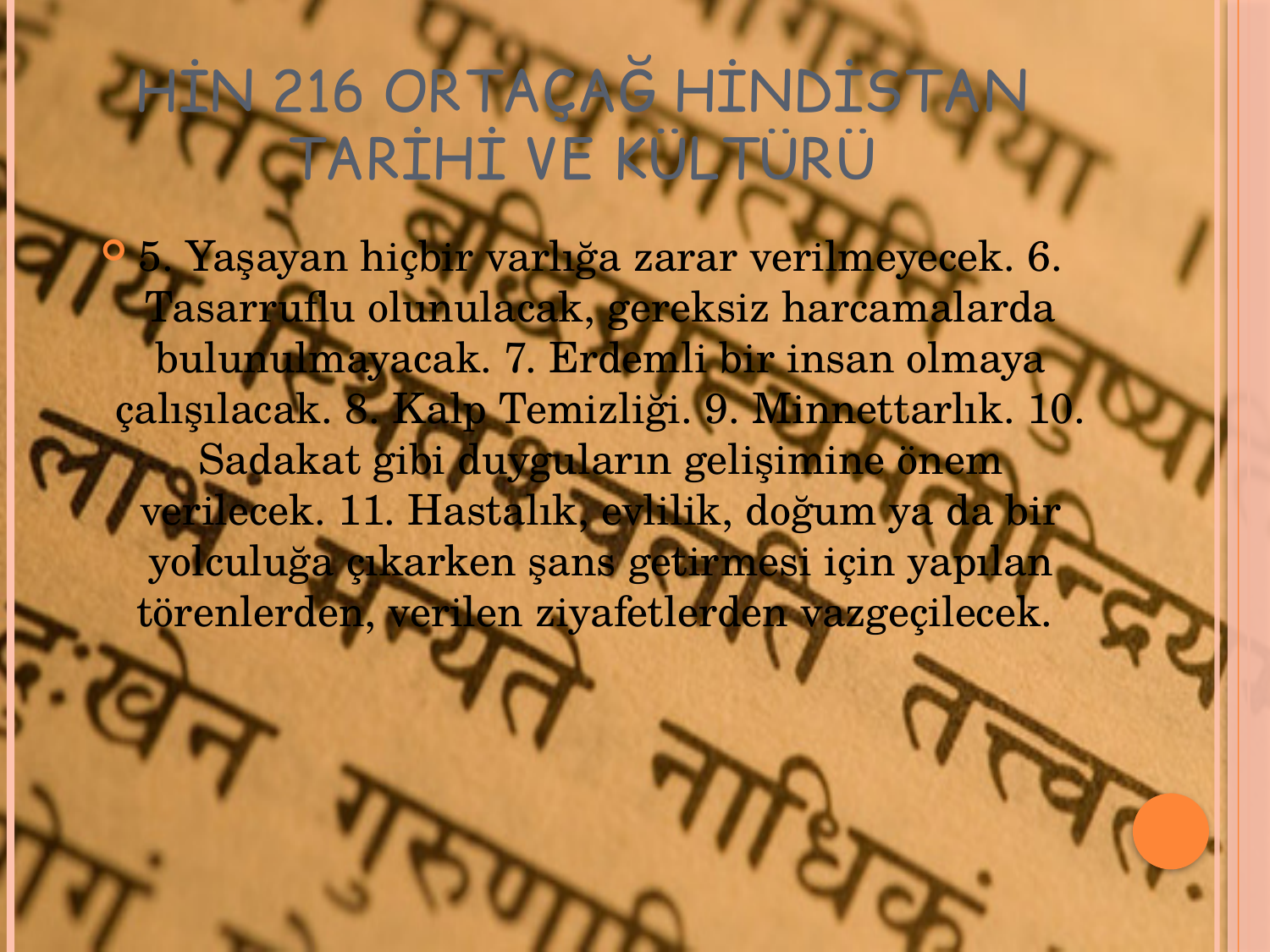

# HİN 216 ORTAÇAĞ HİNDİSTAN TARİHİ VE KÜLTÜRÜ
5. Yaşayan hiçbir varlığa zarar verilmeyecek. 6. Tasarruflu olunulacak, gereksiz harcamalarda bulunulmayacak. 7. Erdemli bir insan olmaya çalışılacak. 8. Kalp Temizliği. 9. Minnettarlık. 10. Sadakat gibi duyguların gelişimine önem verilecek. 11. Hastalık, evlilik, doğum ya da bir yolculuğa çıkarken şans getirmesi için yapılan törenlerden, verilen ziyafetlerden vazgeçilecek.